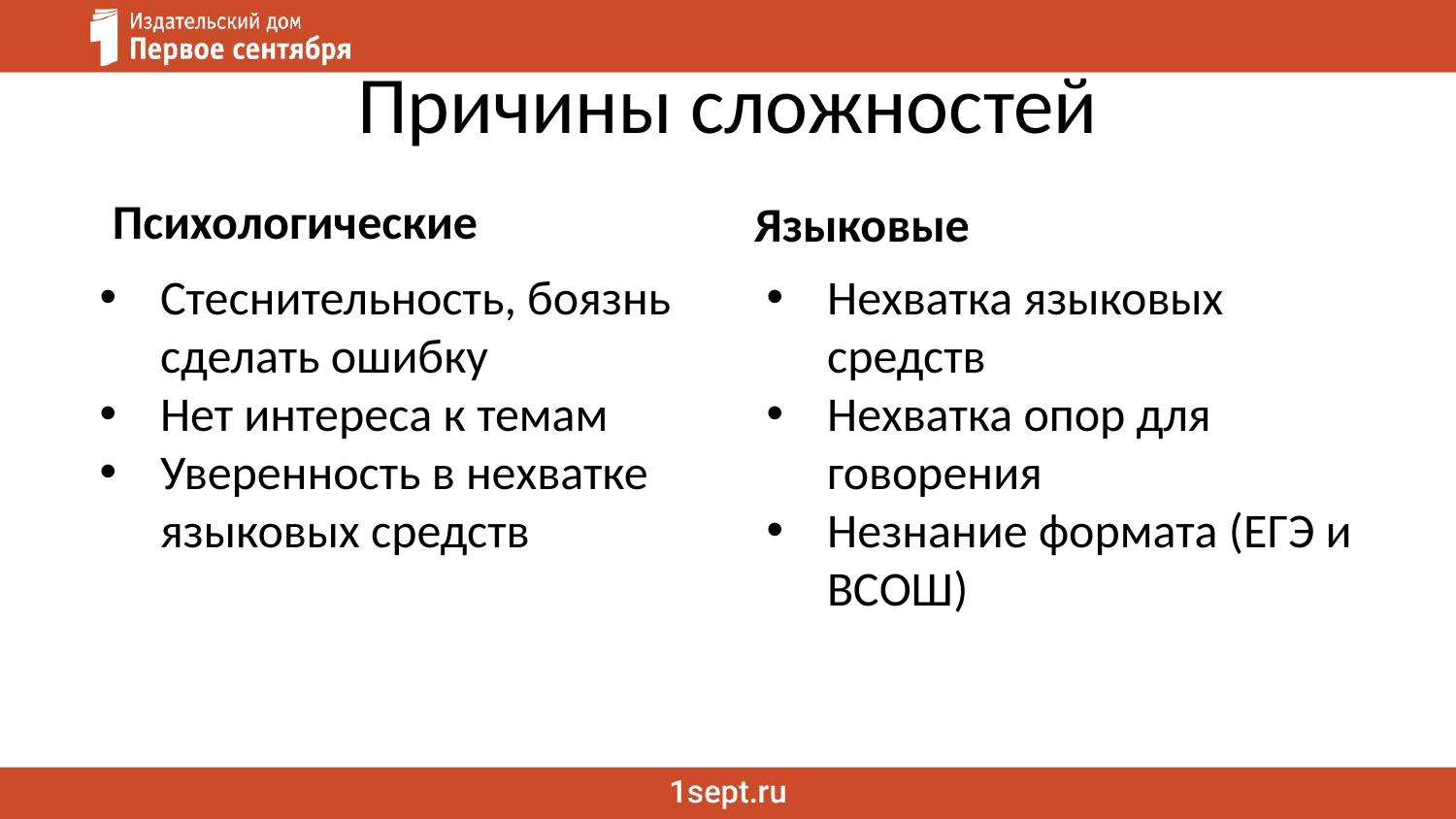

# Причины сложностей
Психологические
Языковые
Стеснительность, боязнь сделать ошибку
Нет интереса к темам
Уверенность в нехватке языковых средств
Нехватка языковых средств
Нехватка опор для говорения
Незнание формата (ЕГЭ и ВСОШ)